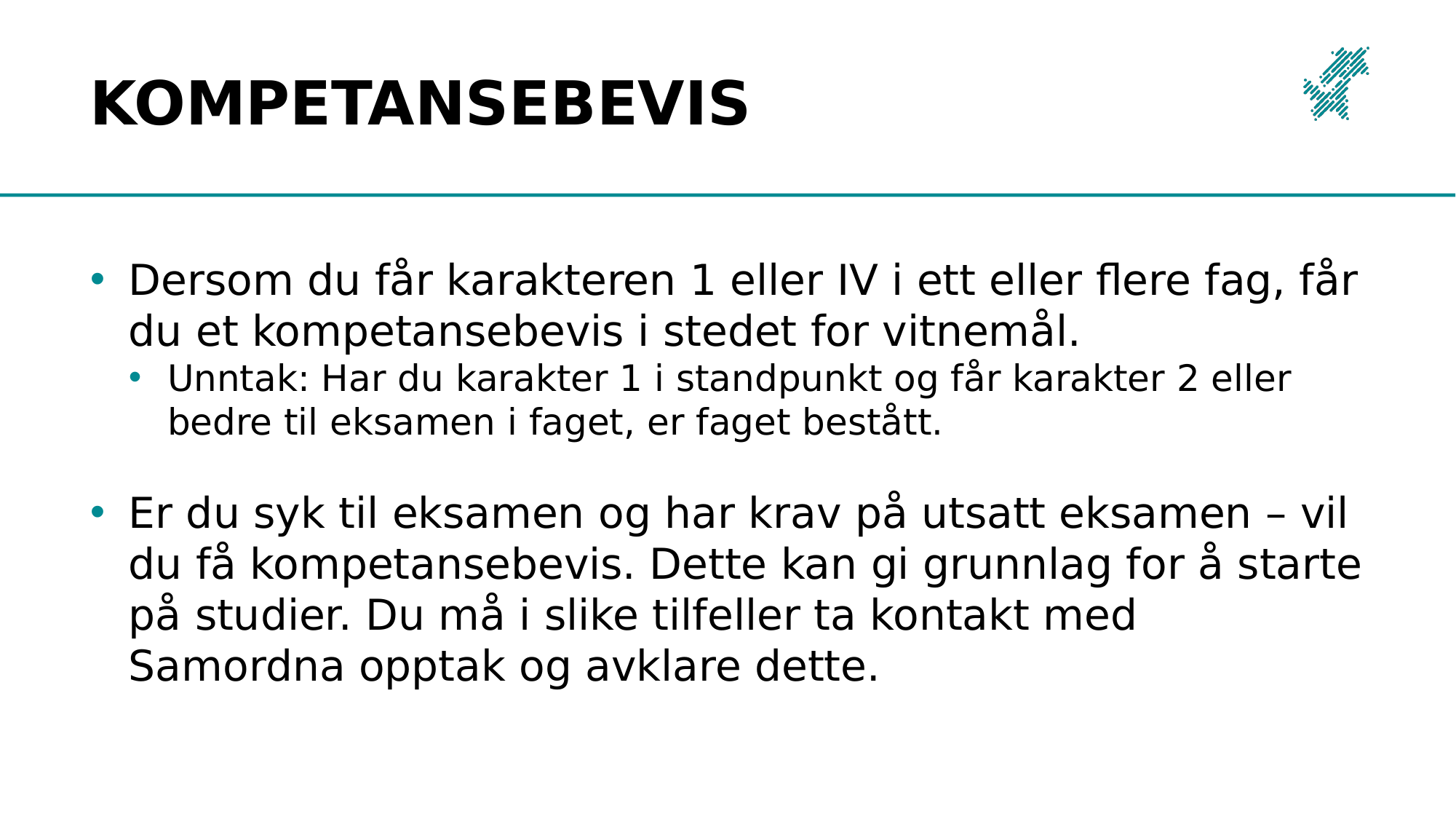

# kompetansebevis
Dersom du får karakteren 1 eller IV i ett eller flere fag, får du et kompetansebevis i stedet for vitnemål.
Unntak: Har du karakter 1 i standpunkt og får karakter 2 eller bedre til eksamen i faget, er faget bestått.

Er du syk til eksamen og har krav på utsatt eksamen – vil du få kompetansebevis. Dette kan gi grunnlag for å starte på studier. Du må i slike tilfeller ta kontakt med Samordna opptak og avklare dette.